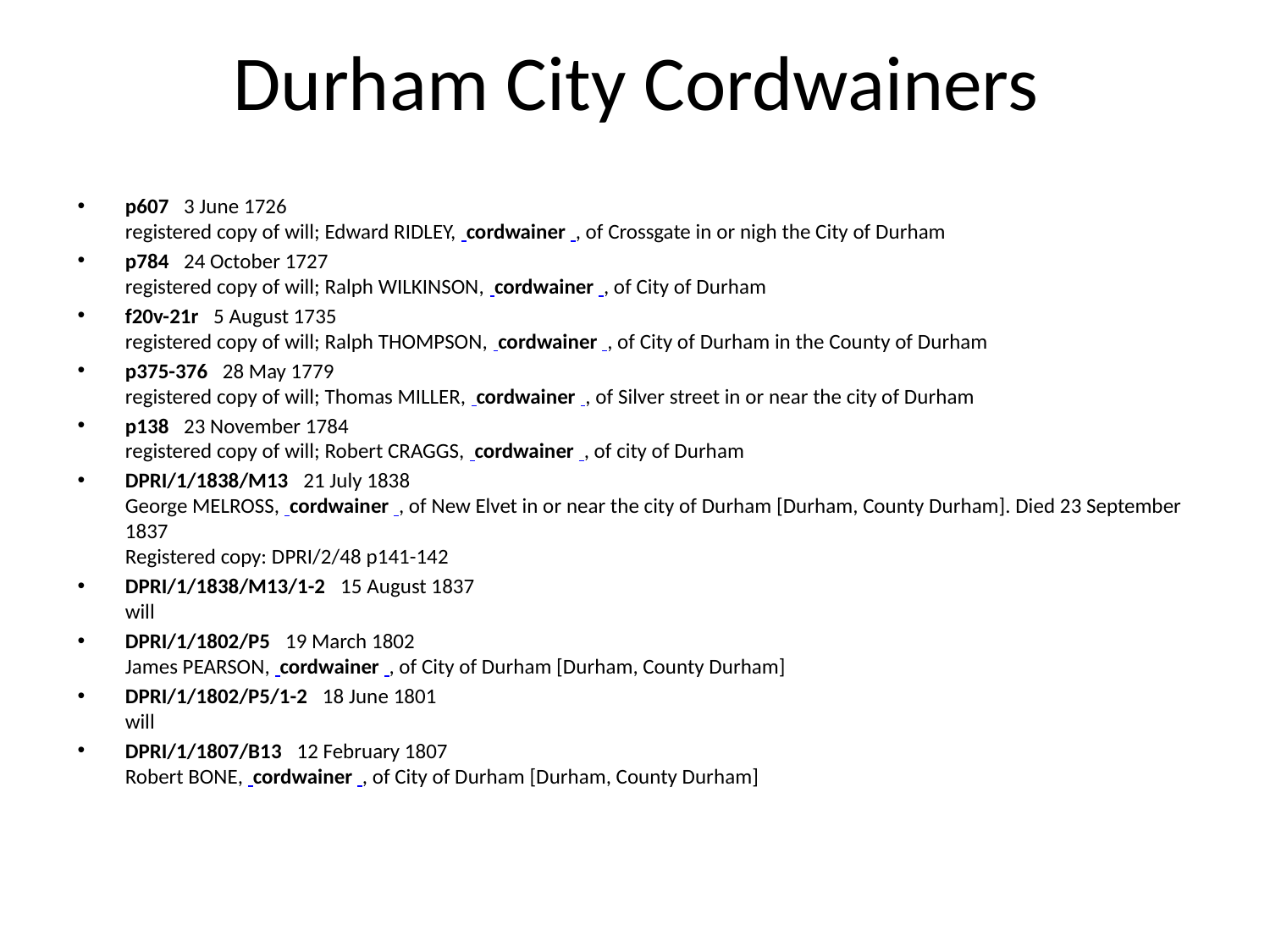

# Durham City Cordwainers
p607   3 June 1726
registered copy of will; Edward RIDLEY,  cordwainer  , of Crossgate in or nigh the City of Durham
p784   24 October 1727
registered copy of will; Ralph WILKINSON,  cordwainer  , of City of Durham
f20v-21r   5 August 1735
registered copy of will; Ralph THOMPSON,  cordwainer  , of City of Durham in the County of Durham
p375-376   28 May 1779
registered copy of will; Thomas MILLER,  cordwainer  , of Silver street in or near the city of Durham
p138   23 November 1784
registered copy of will; Robert CRAGGS,  cordwainer  , of city of Durham
DPRI/1/1838/M13   21 July 1838
George MELROSS,  cordwainer  , of New Elvet in or near the city of Durham [Durham, County Durham]. Died 23 September 1837
Registered copy: DPRI/2/48 p141-142
DPRI/1/1838/M13/1-2   15 August 1837
will
DPRI/1/1802/P5   19 March 1802
James PEARSON,  cordwainer  , of City of Durham [Durham, County Durham]
DPRI/1/1802/P5/1-2   18 June 1801
will
DPRI/1/1807/B13   12 February 1807
Robert BONE,  cordwainer  , of City of Durham [Durham, County Durham]